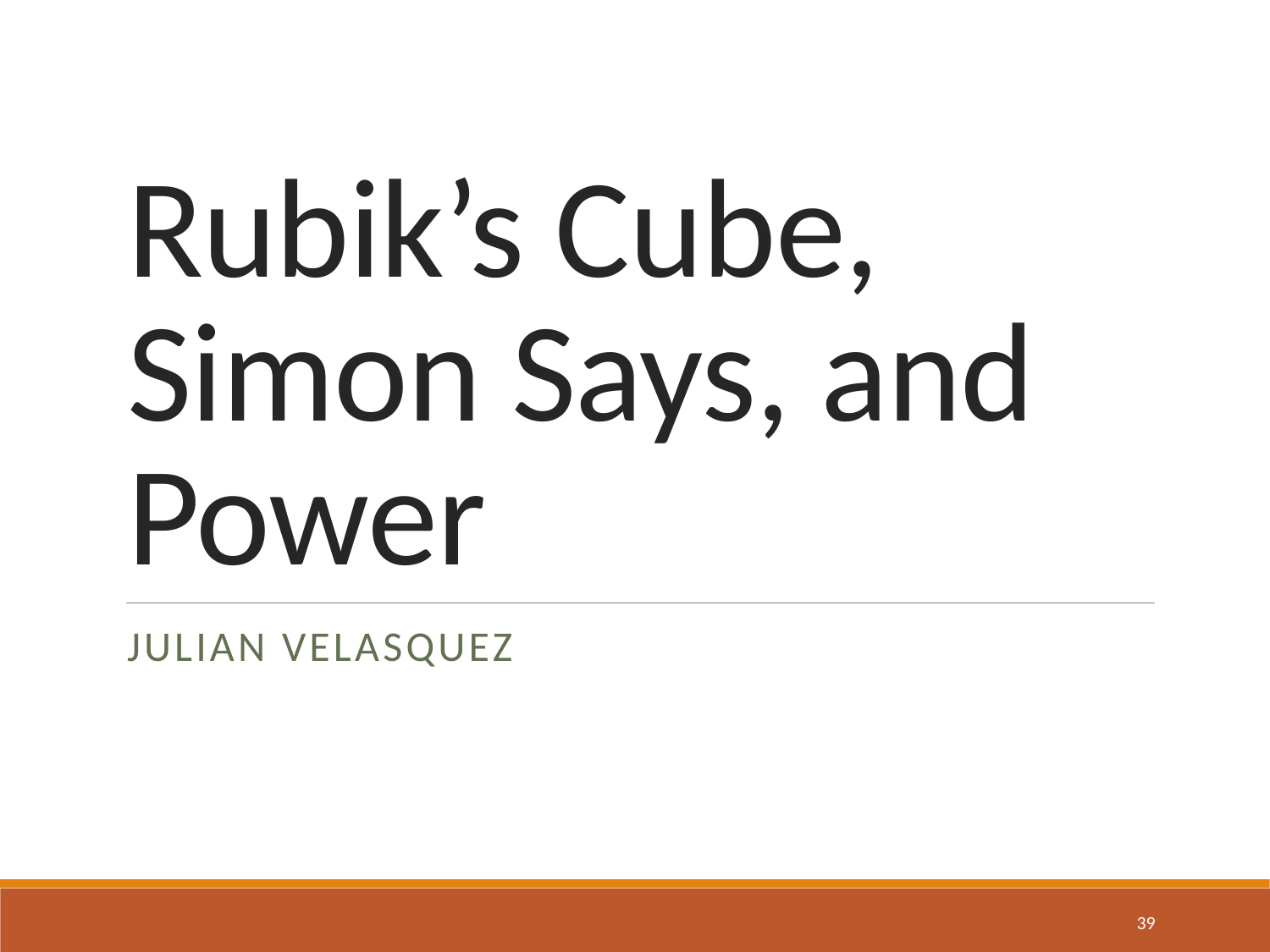

# Rubik’s Cube, Simon Says, and Power
Julian Velasquez
39